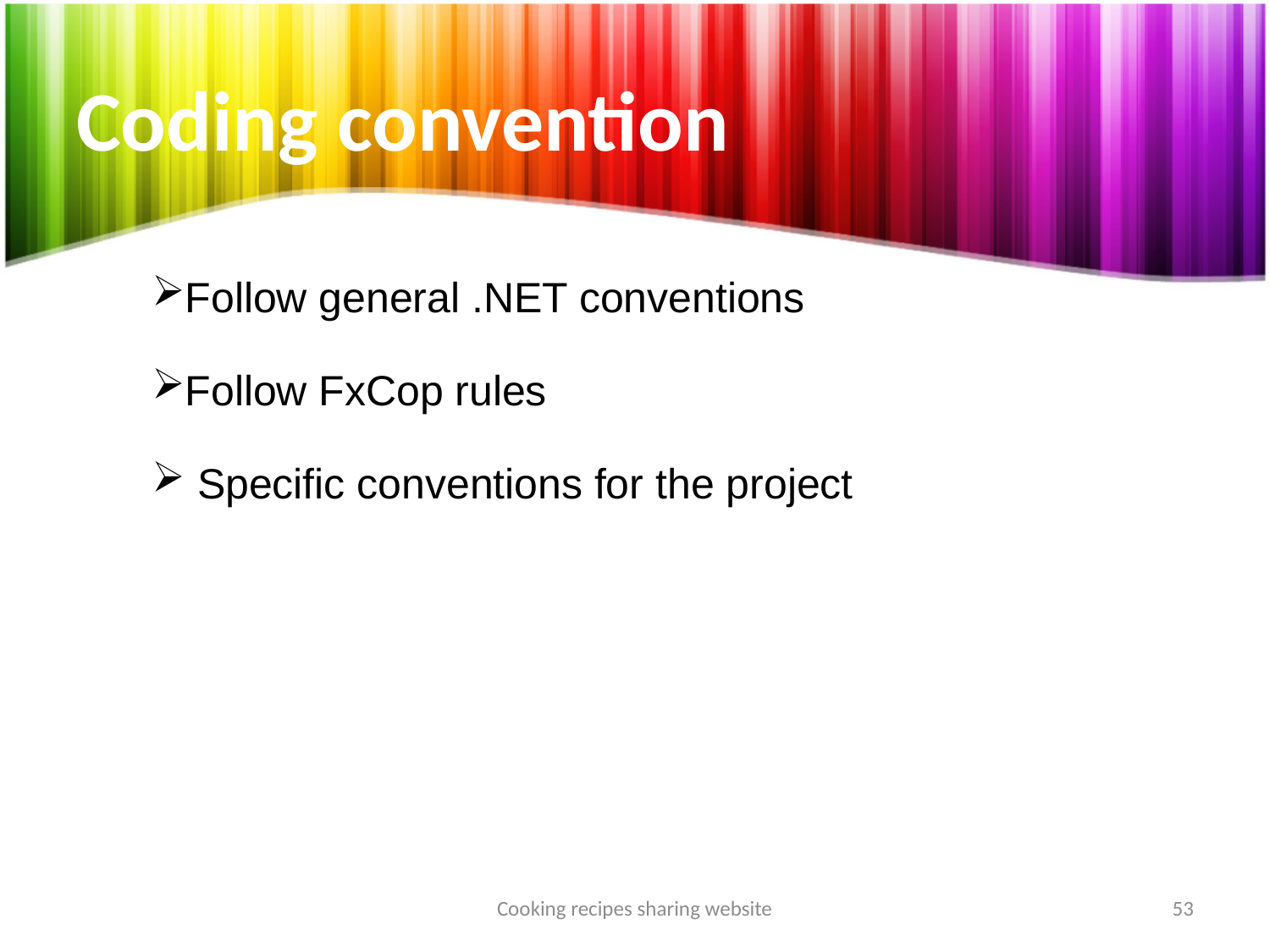

# Coding convention
Follow general .NET conventions

Follow FxCop rules

 Specific conventions for the project

Cooking recipes sharing website
53